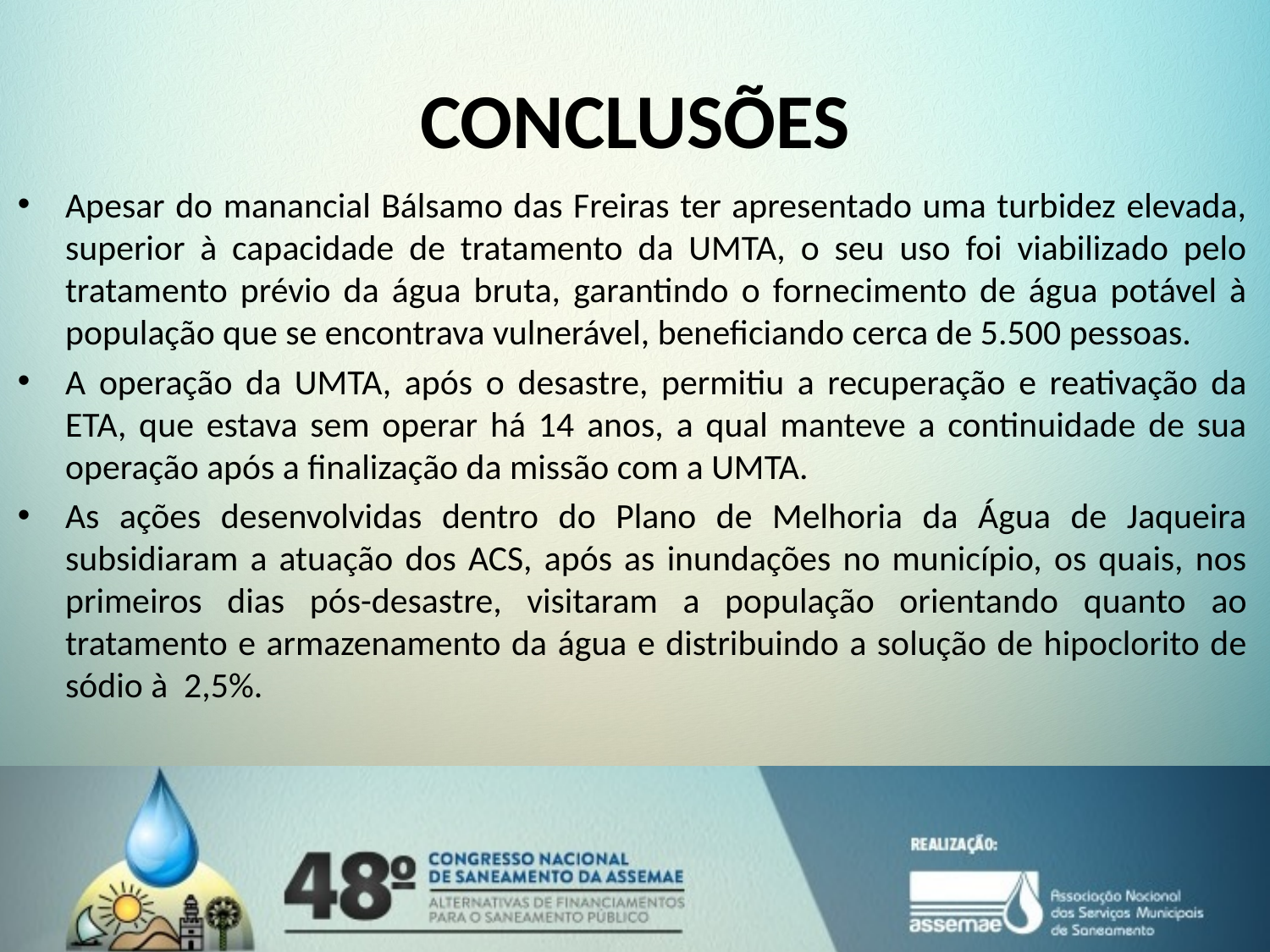

# CONCLUSÕES
Apesar do manancial Bálsamo das Freiras ter apresentado uma turbidez elevada, superior à capacidade de tratamento da UMTA, o seu uso foi viabilizado pelo tratamento prévio da água bruta, garantindo o fornecimento de água potável à população que se encontrava vulnerável, beneficiando cerca de 5.500 pessoas.
A operação da UMTA, após o desastre, permitiu a recuperação e reativação da ETA, que estava sem operar há 14 anos, a qual manteve a continuidade de sua operação após a finalização da missão com a UMTA.
As ações desenvolvidas dentro do Plano de Melhoria da Água de Jaqueira subsidiaram a atuação dos ACS, após as inundações no município, os quais, nos primeiros dias pós-desastre, visitaram a população orientando quanto ao tratamento e armazenamento da água e distribuindo a solução de hipoclorito de sódio à  2,5%.